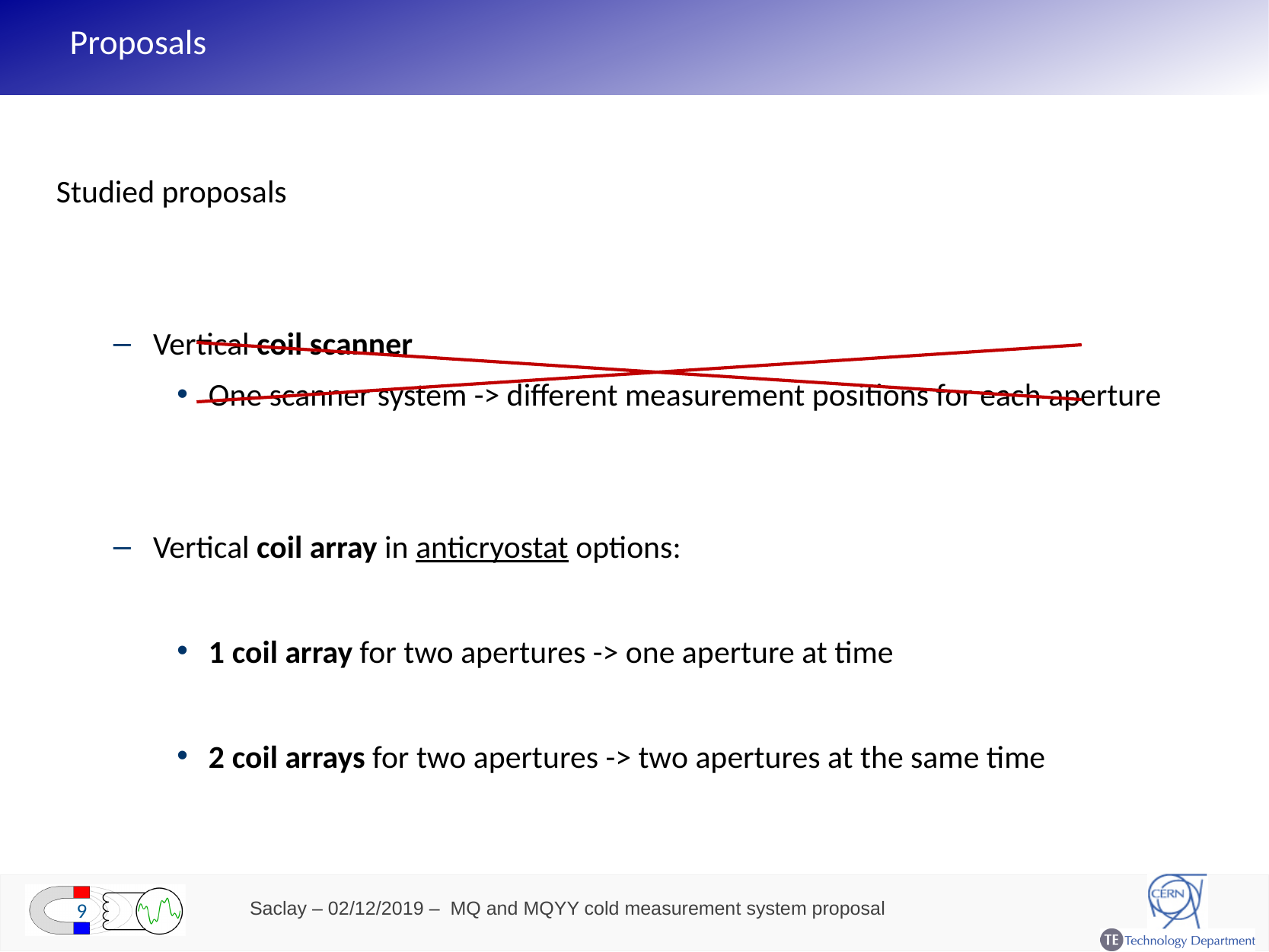

# Proposals
Studied proposals

Vertical coil scanner
One scanner system -> different measurement positions for each aperture

Vertical coil array in anticryostat options:

1 coil array for two apertures -> one aperture at time

2 coil arrays for two apertures -> two apertures at the same time